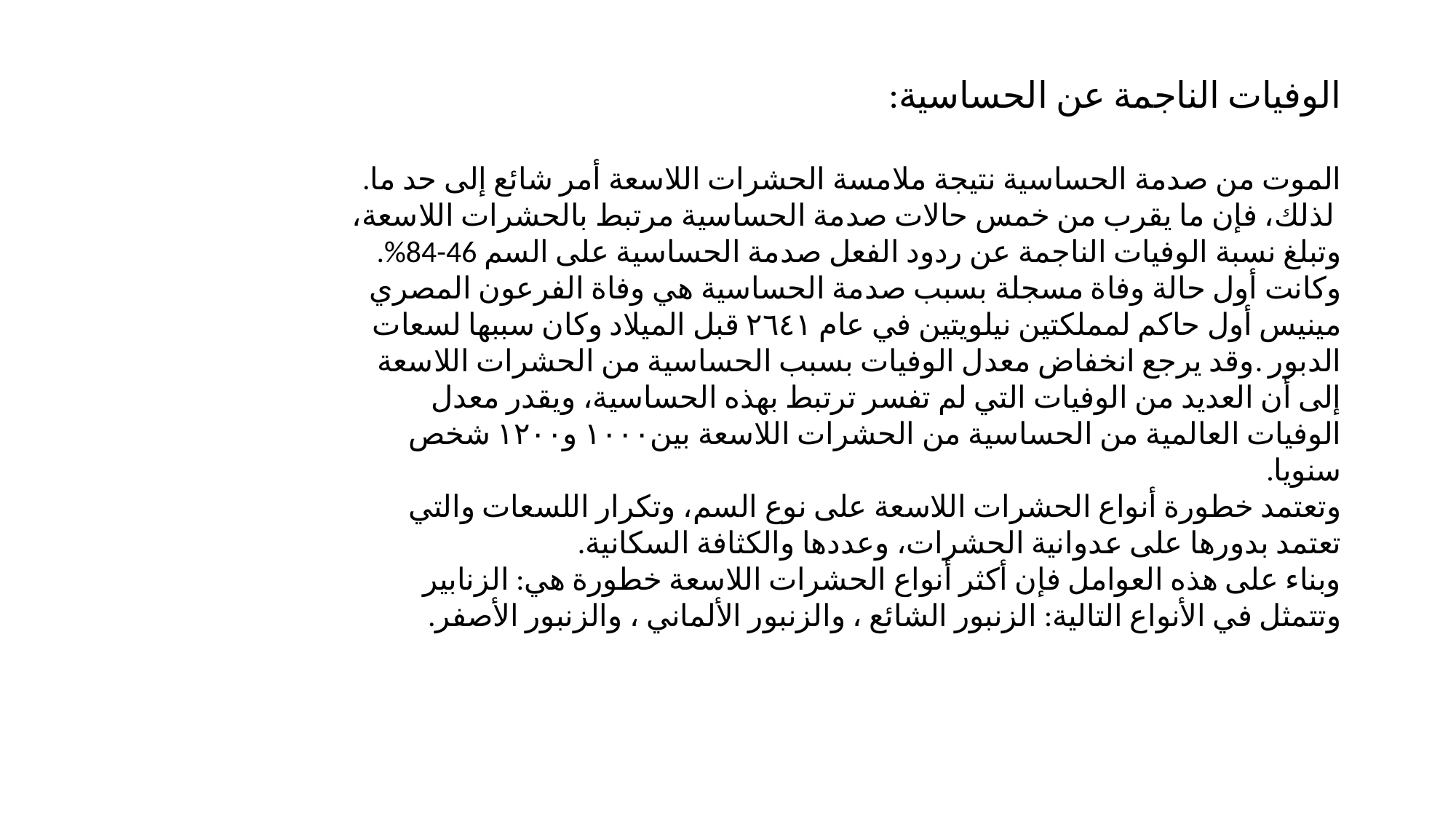

الوفيات الناجمة عن الحساسية:

الموت من صدمة الحساسية نتيجة ملامسة الحشرات اللاسعة أمر شائع إلى حد ما.
 لذلك، فإن ما يقرب من خمس حالات صدمة الحساسية مرتبط بالحشرات اللاسعة، وتبلغ نسبة الوفيات الناجمة عن ردود الفعل صدمة الحساسية على السم 46-84%.
وكانت أول حالة وفاة مسجلة بسبب صدمة الحساسية هي وفاة الفرعون المصري مينيس أول حاكم لمملكتين نيلويتين في عام ٢٦٤١ قبل الميلاد وكان سببها لسعات الدبور .وقد يرجع انخفاض معدل الوفيات بسبب الحساسية من الحشرات اللاسعة إلى أن العديد من الوفيات التي لم تفسر ترتبط بهذه الحساسية، ويقدر معدل الوفيات العالمية من الحساسية من الحشرات اللاسعة بين۱۰۰۰ و۱۲۰۰ شخص سنويا.
وتعتمد خطورة أنواع الحشرات اللاسعة على نوع السم، وتكرار اللسعات والتي تعتمد بدورها على عدوانية الحشرات، وعددها والكثافة السكانية.
وبناء على هذه العوامل فإن أكثر أنواع الحشرات اللاسعة خطورة هي: الزنابير  وتتمثل في الأنواع التالية: الزنبور الشائع ، والزنبور الألماني ، والزنبور الأصفر.